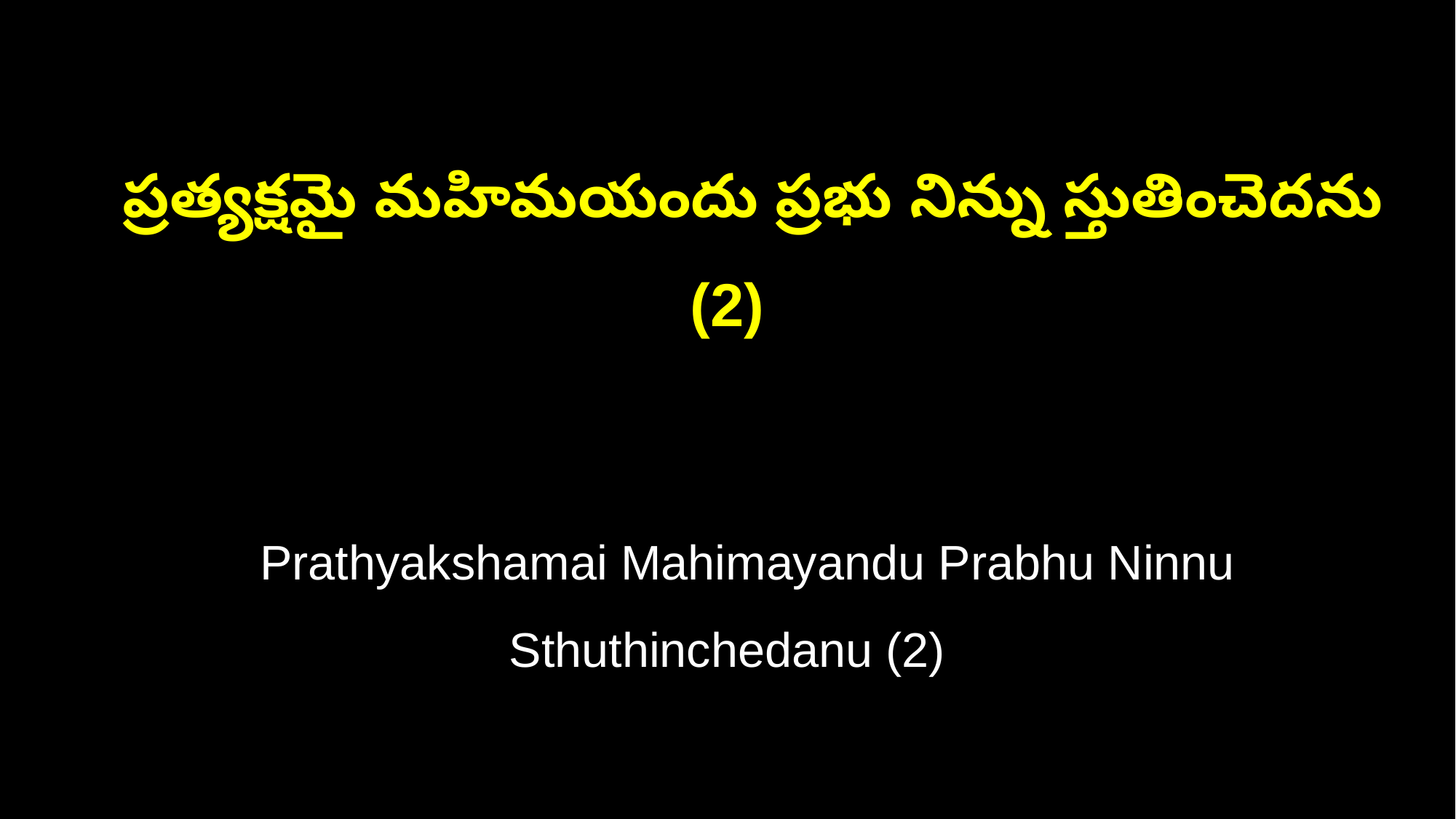

ప్రత్యక్షమై మహిమయందు ప్రభు నిన్ను స్తుతించెదను (2)
   Prathyakshamai Mahimayandu Prabhu Ninnu Sthuthinchedanu (2)